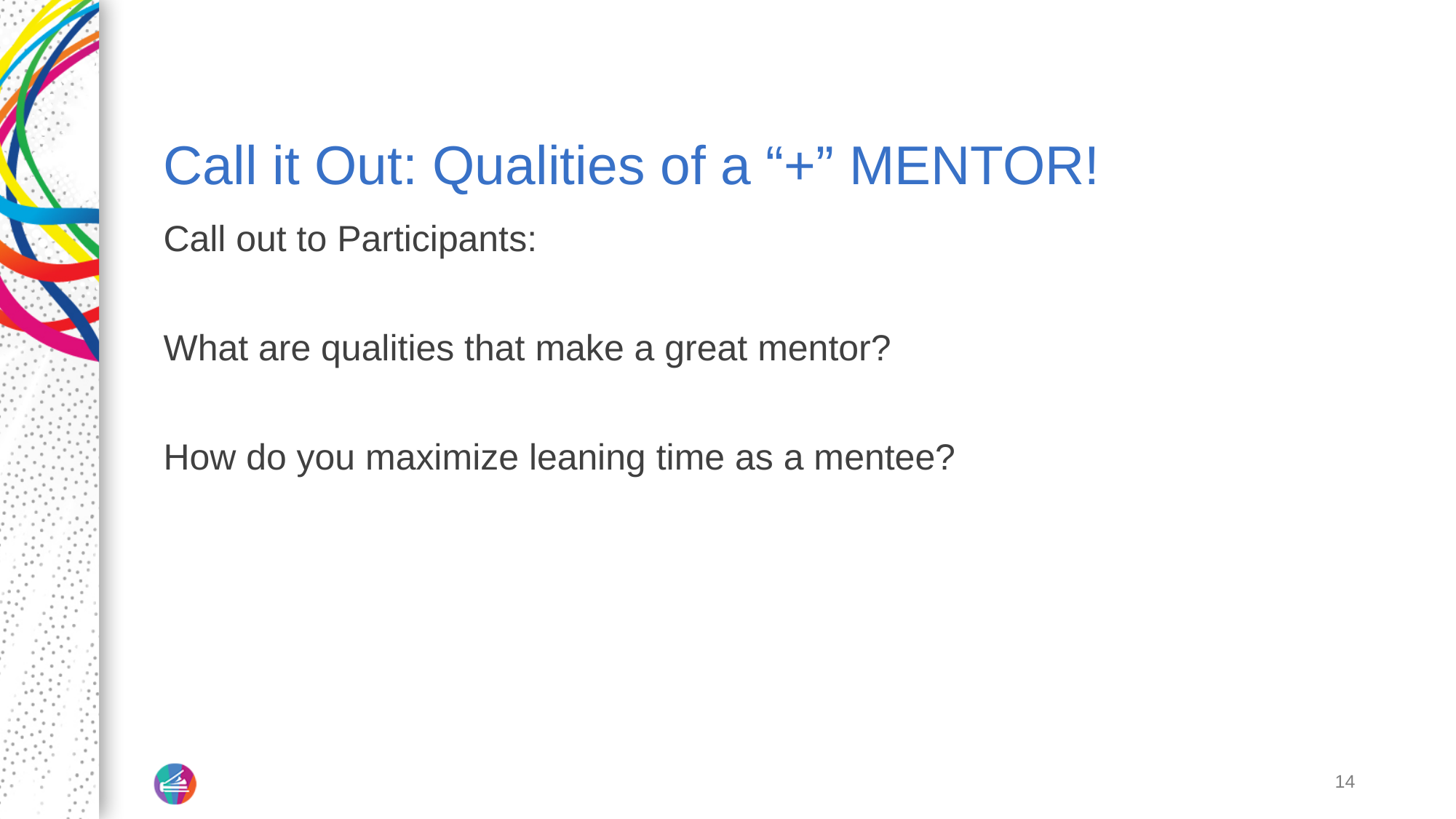

# Call it Out: Qualities of a “+” MENTOR!
Call out to Participants:

What are qualities that make a great mentor?

How do you maximize leaning time as a mentee?
14